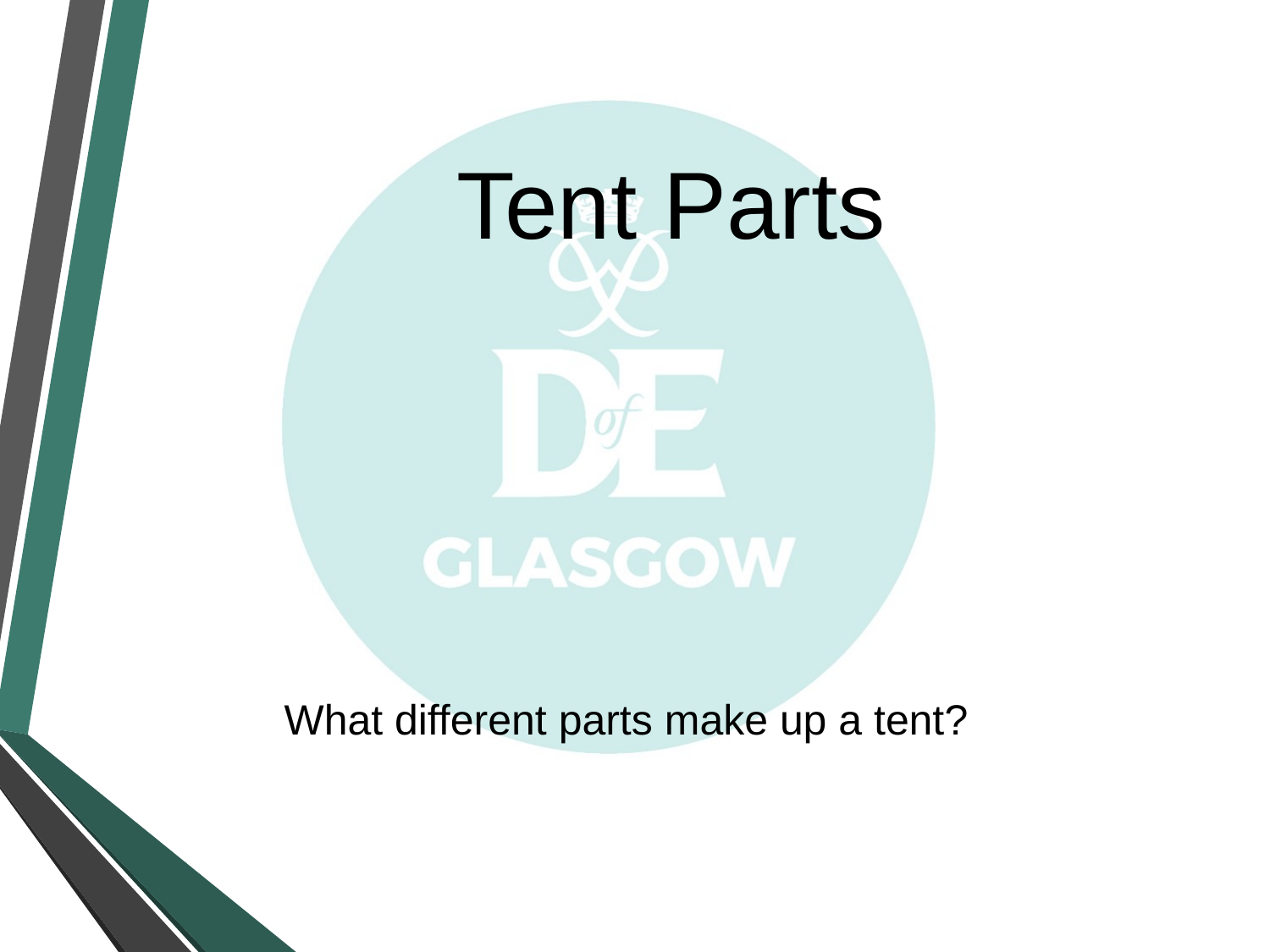

# Tent Parts
What different parts make up a tent?